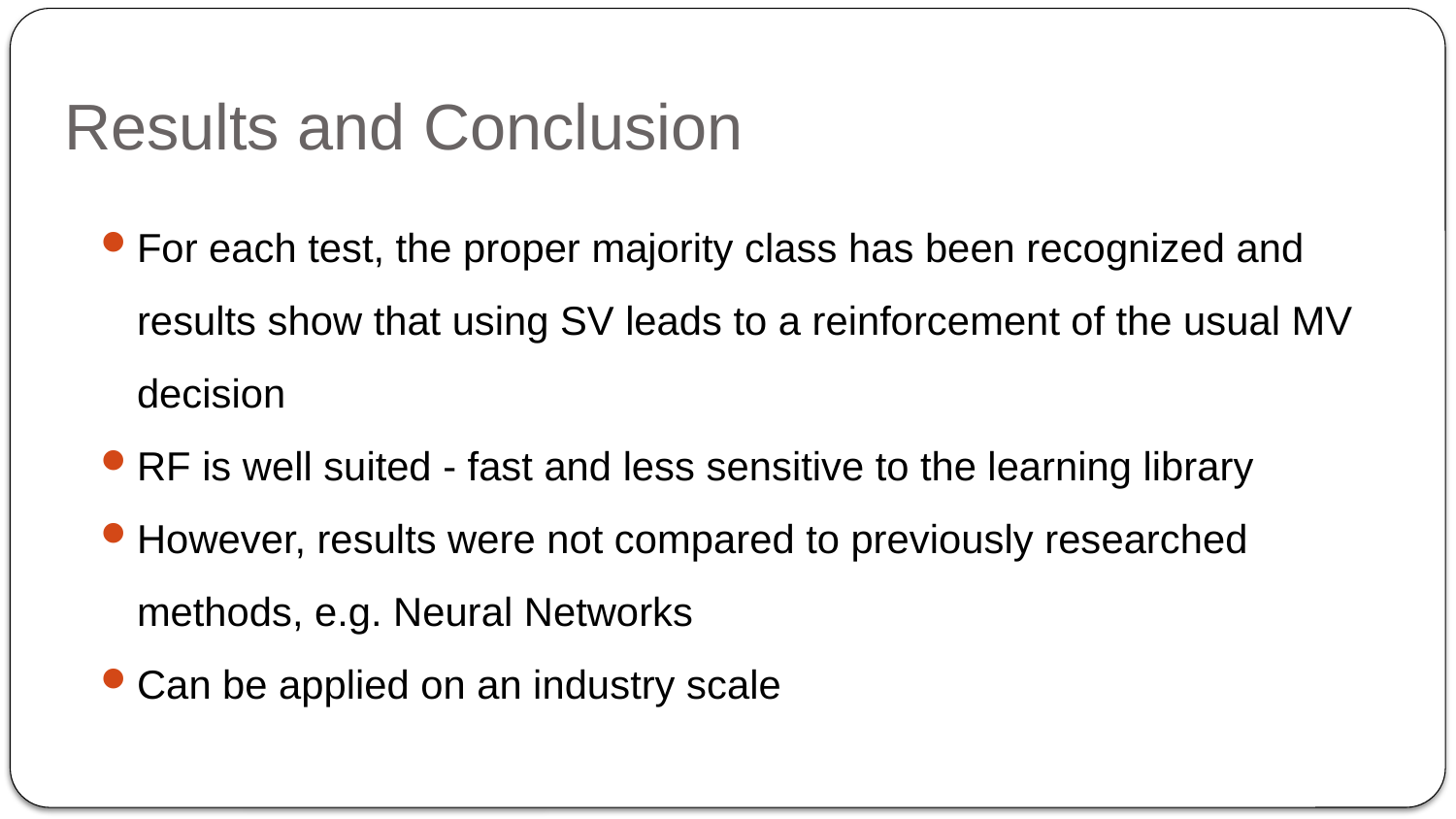

# Results and Conclusion
For each test, the proper majority class has been recognized and results show that using SV leads to a reinforcement of the usual MV decision
RF is well suited - fast and less sensitive to the learning library
However, results were not compared to previously researched methods, e.g. Neural Networks
Can be applied on an industry scale